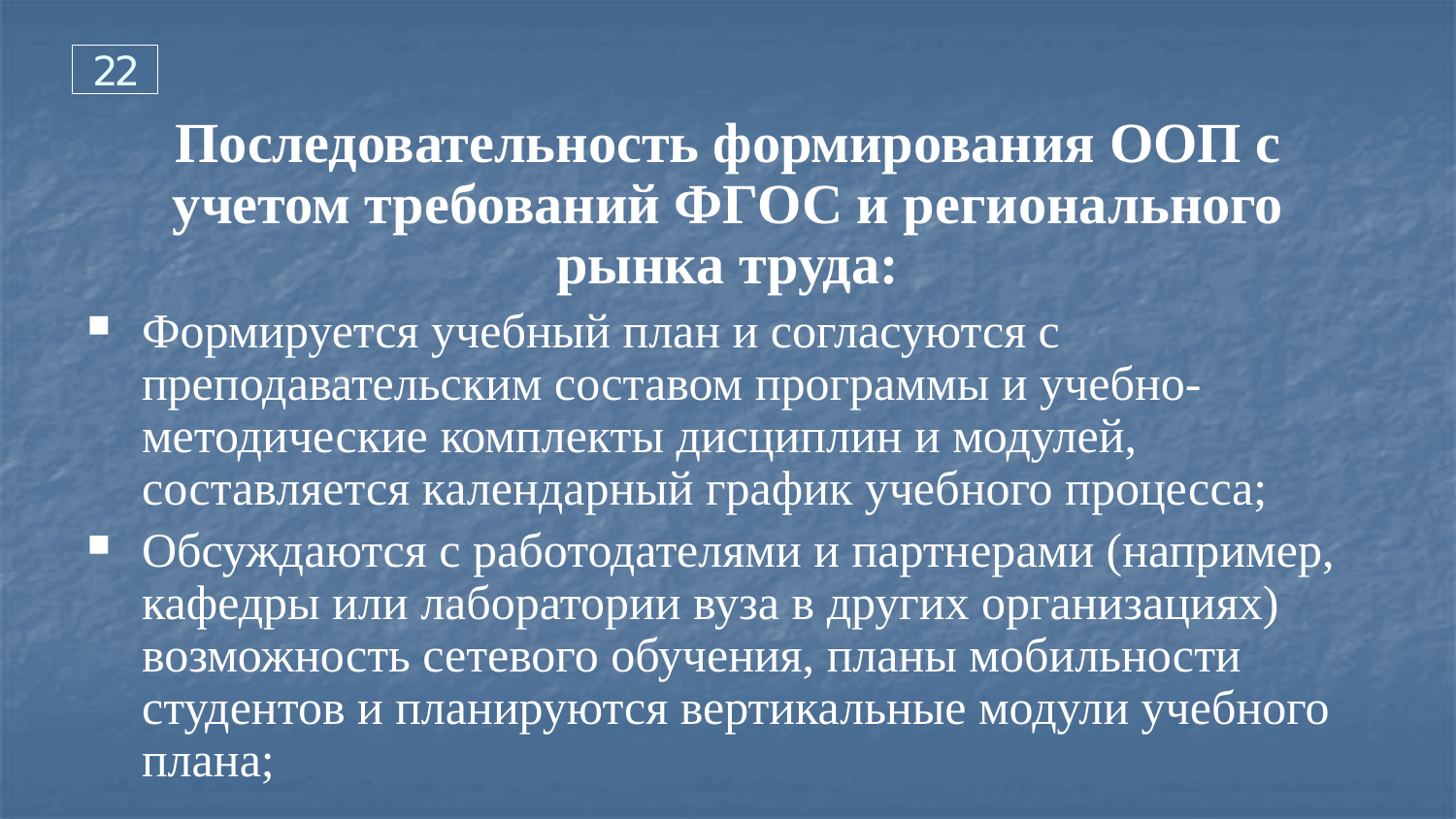

22
Последовательность формирования ООП с учетом требований ФГОС и регионального рынка труда:
Формируется учебный план и согласуются с преподавательским составом программы и учебно-методические комплекты дисциплин и модулей, составляется календарный график учебного процесса;
Обсуждаются с работодателями и партнерами (например, кафедры или лаборатории вуза в других организациях) возможность сетевого обучения, планы мобильности студентов и планируются вертикальные модули учебного плана;